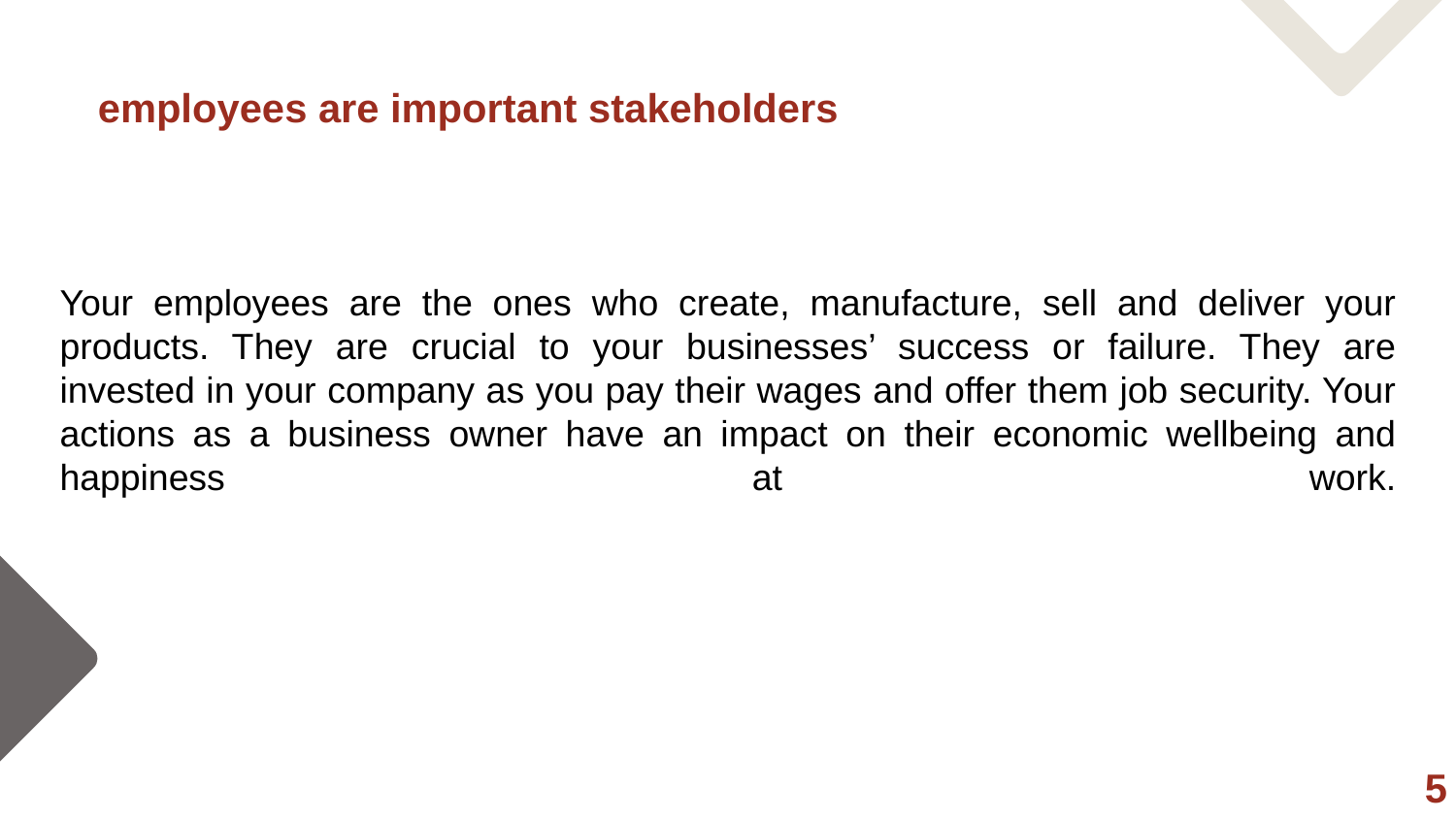

# employees are important stakeholders

Your employees are the ones who create, manufacture, sell and deliver your products. They are crucial to your businesses’ success or failure. They are invested in your company as you pay their wages and offer them job security. Your actions as a business owner have an impact on their economic wellbeing and happiness at work.
5